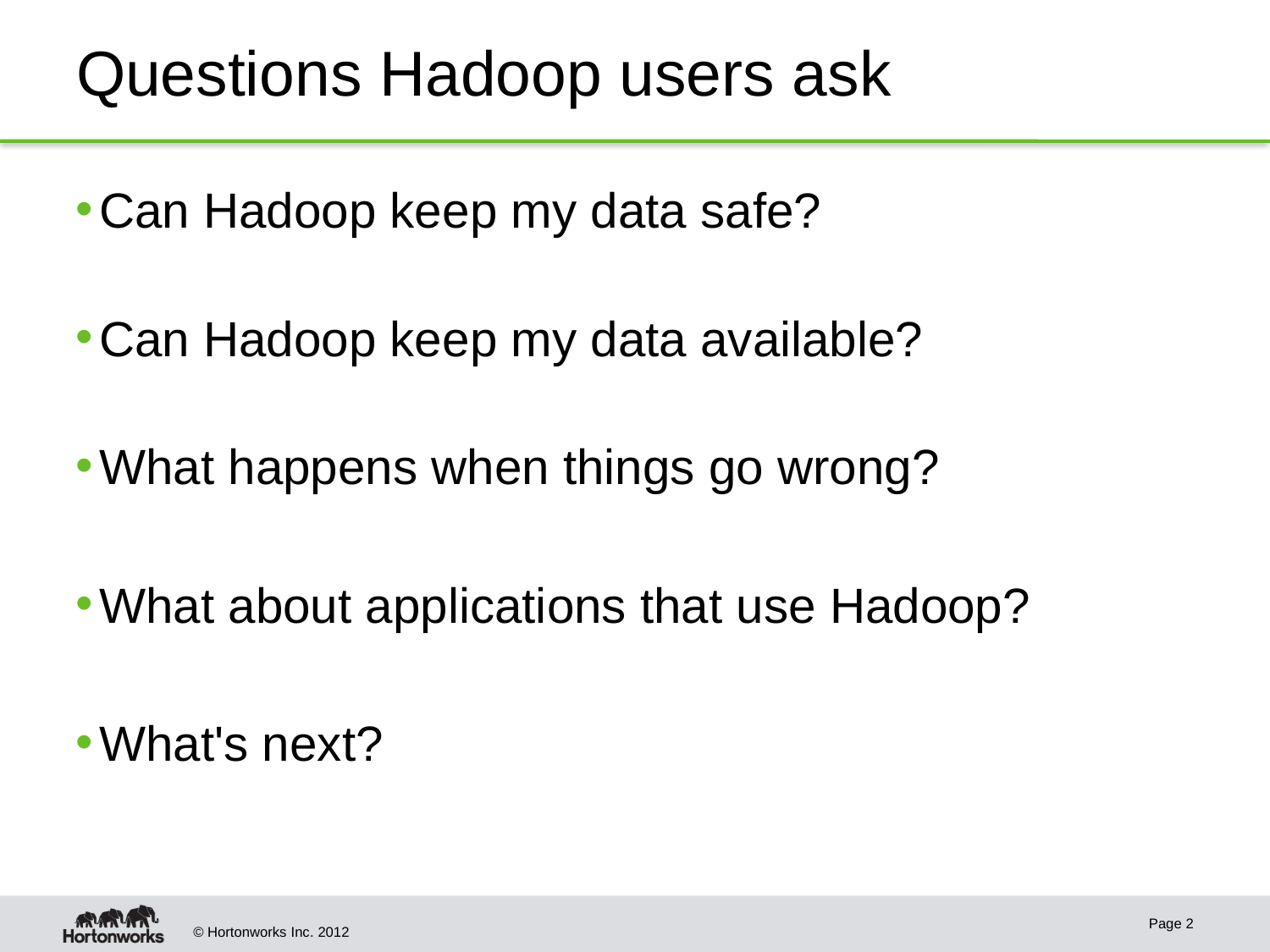

# Questions Hadoop users ask
Can Hadoop keep my data safe?
Can Hadoop keep my data available?
What happens when things go wrong?

What about applications that use Hadoop?

What's next?

Page 2